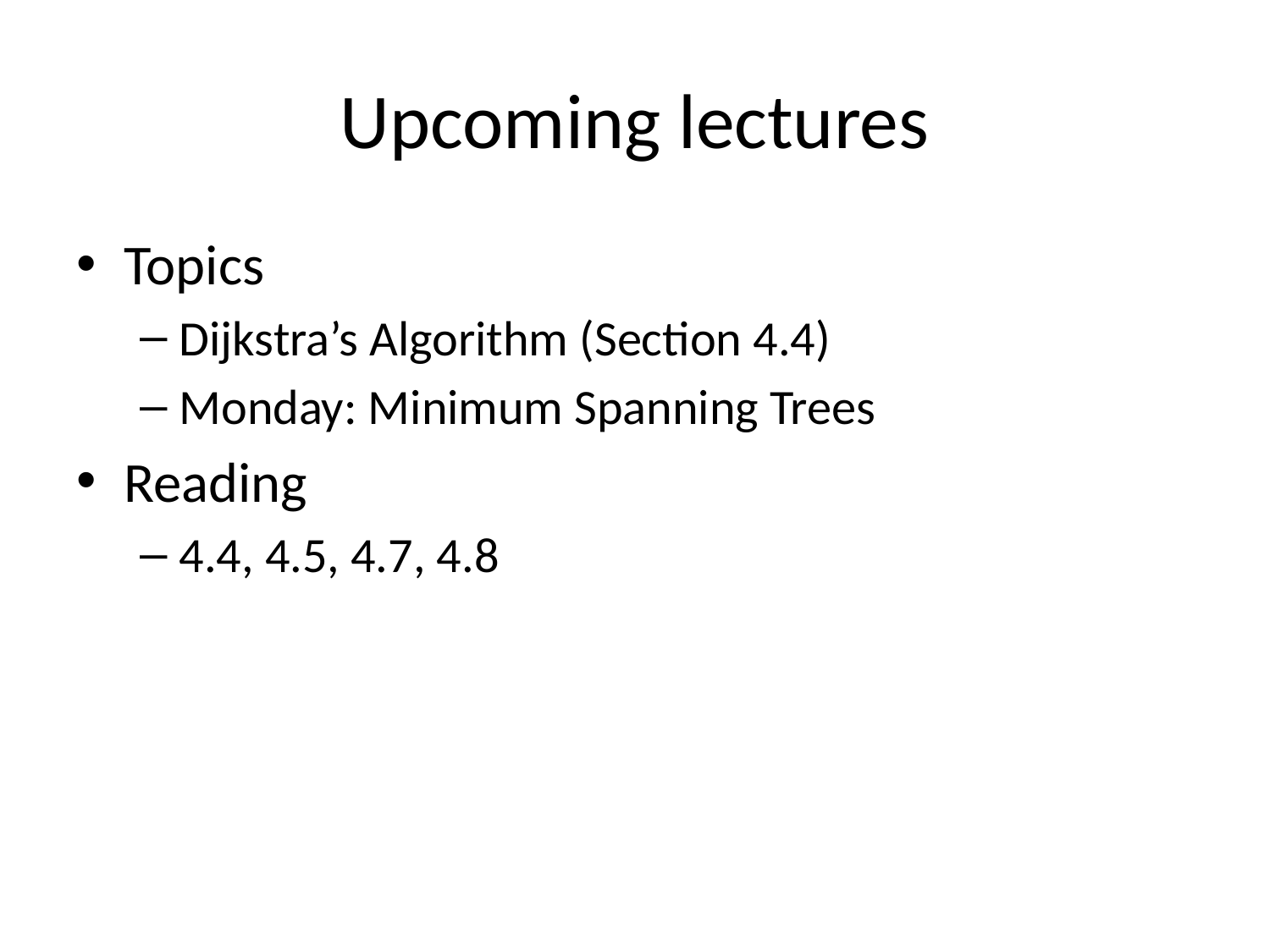

# Upcoming lectures
Topics
Dijkstra’s Algorithm (Section 4.4)
Monday: Minimum Spanning Trees
Reading
4.4, 4.5, 4.7, 4.8